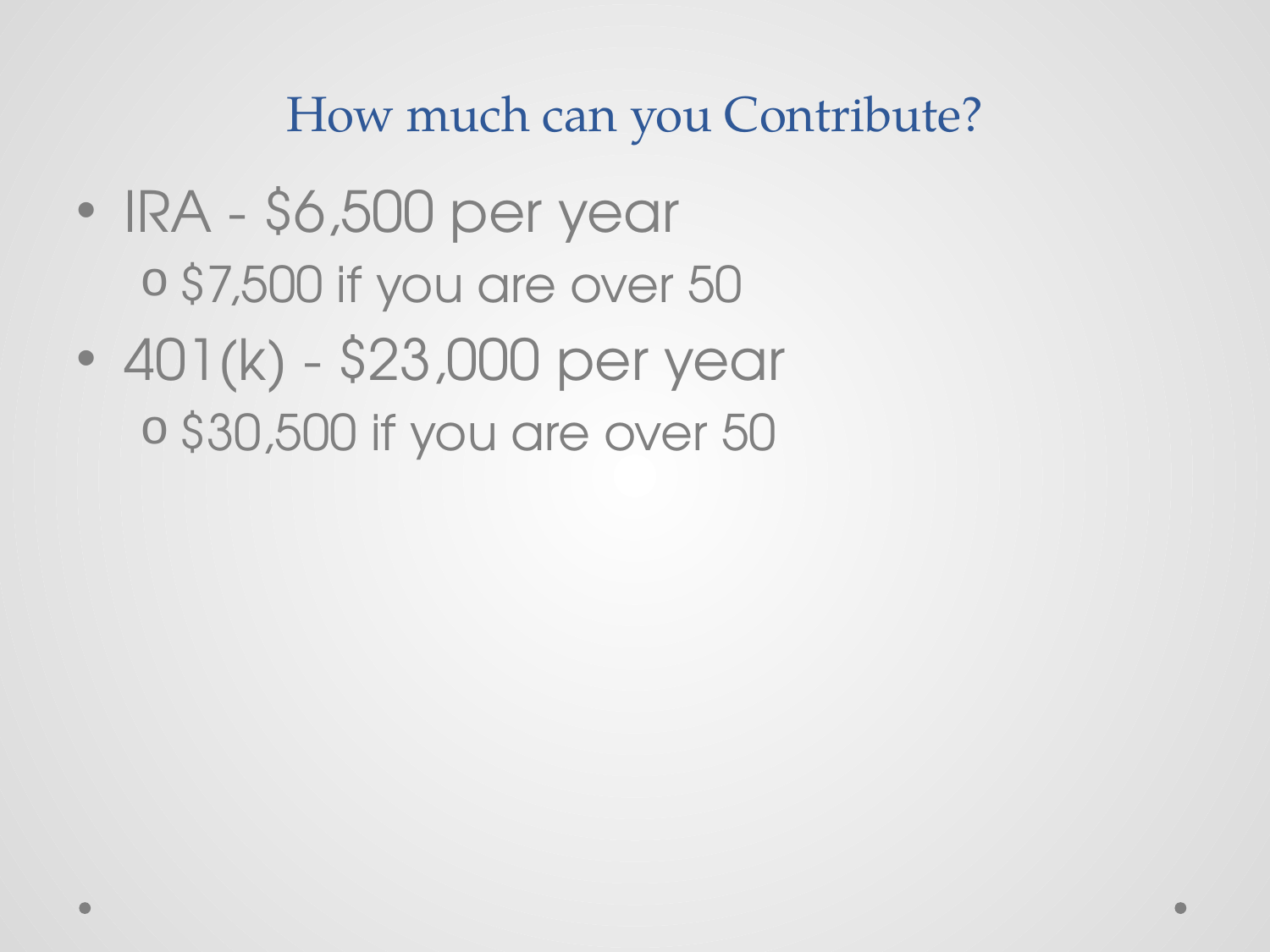

# How much can you Contribute?
IRA - $6,500 per year
$7,500 if you are over 50
401(k) - $23,000 per year
$30,500 if you are over 50